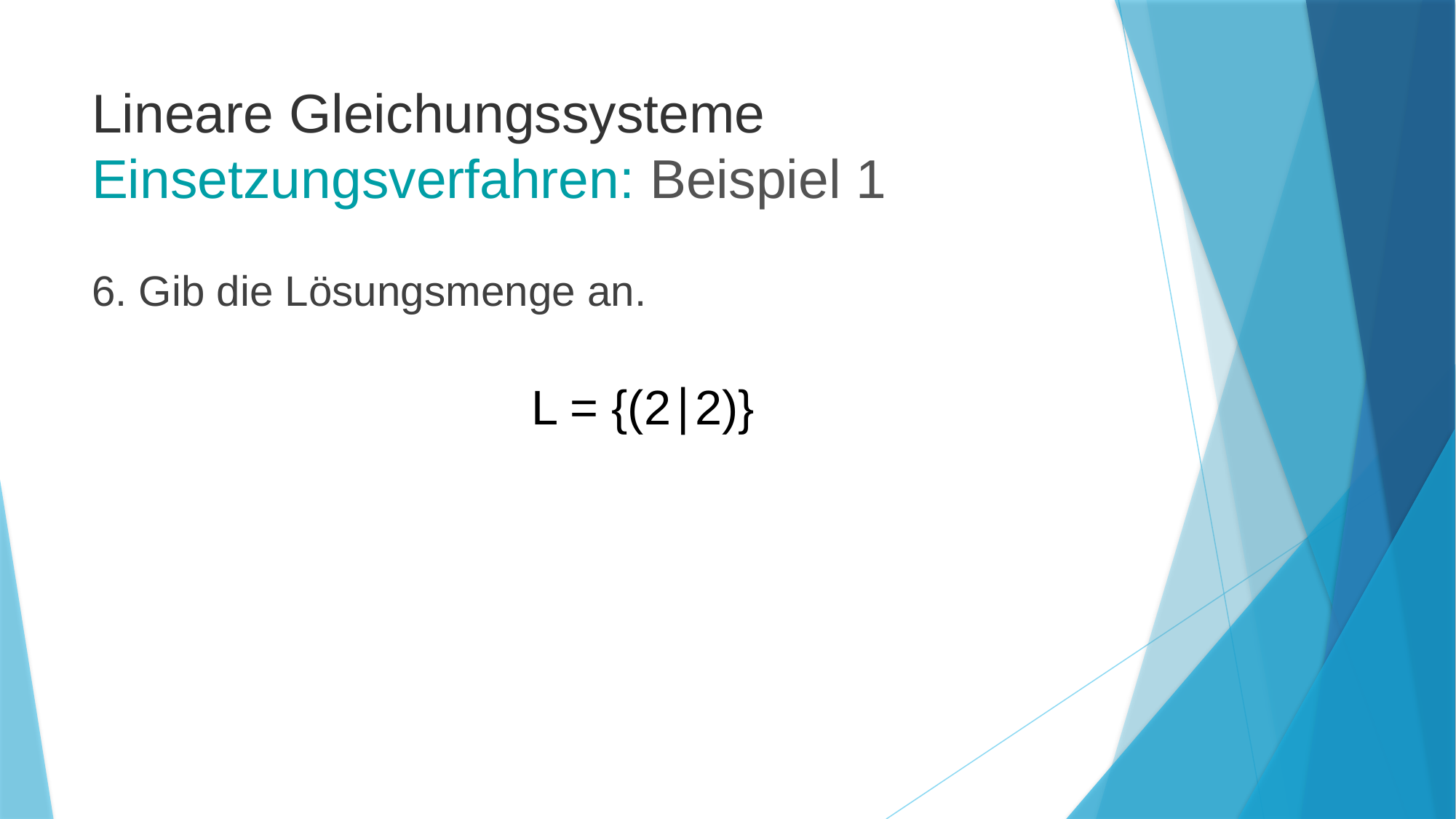

# Lineare Gleichungssysteme Einsetzungsverfahren: Beispiel 1
6. Gib die Lösungsmenge an.
L = {(2∣2)}